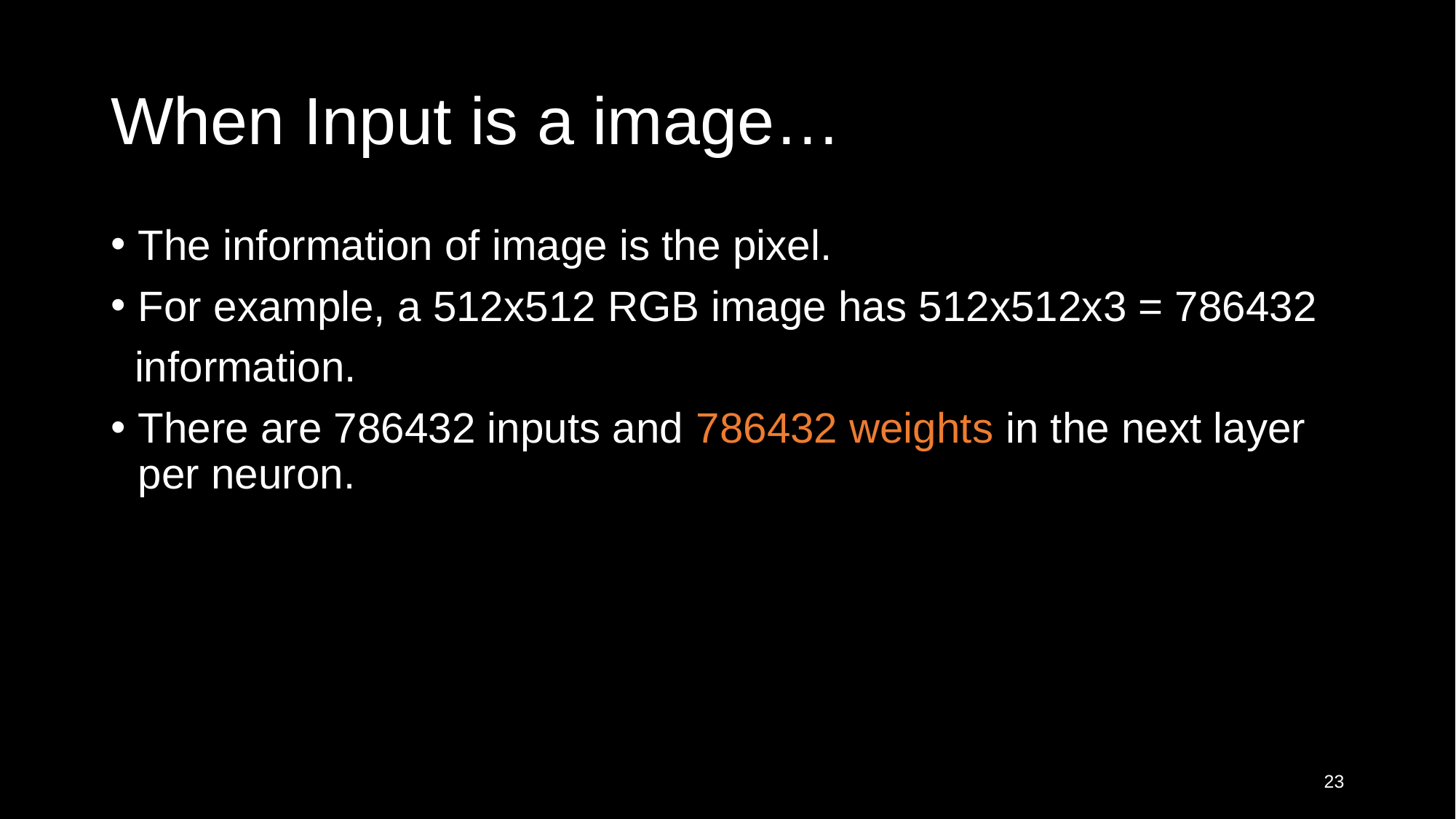

# When Input is a image…
The information of image is the pixel.
For example, a 512x512 RGB image has 512x512x3 = 786432
  information.
There are 786432 inputs and 786432 weights in the next layer per neuron.
23